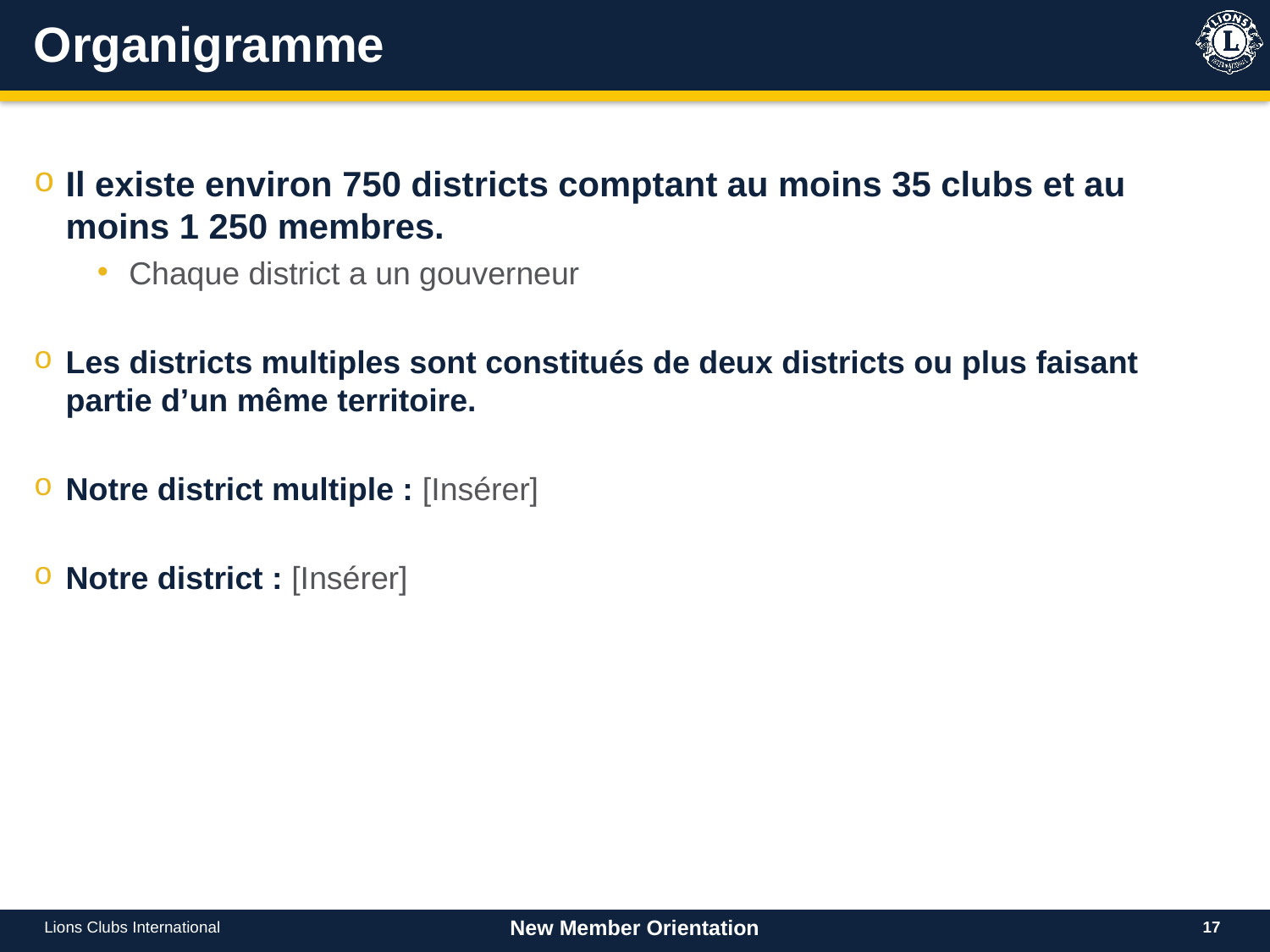

# Organigramme
Il existe environ 750 districts comptant au moins 35 clubs et au moins 1 250 membres.
Chaque district a un gouverneur

Les districts multiples sont constitués de deux districts ou plus faisant partie d’un même territoire.

Notre district multiple : [Insérer]

Notre district : [Insérer]